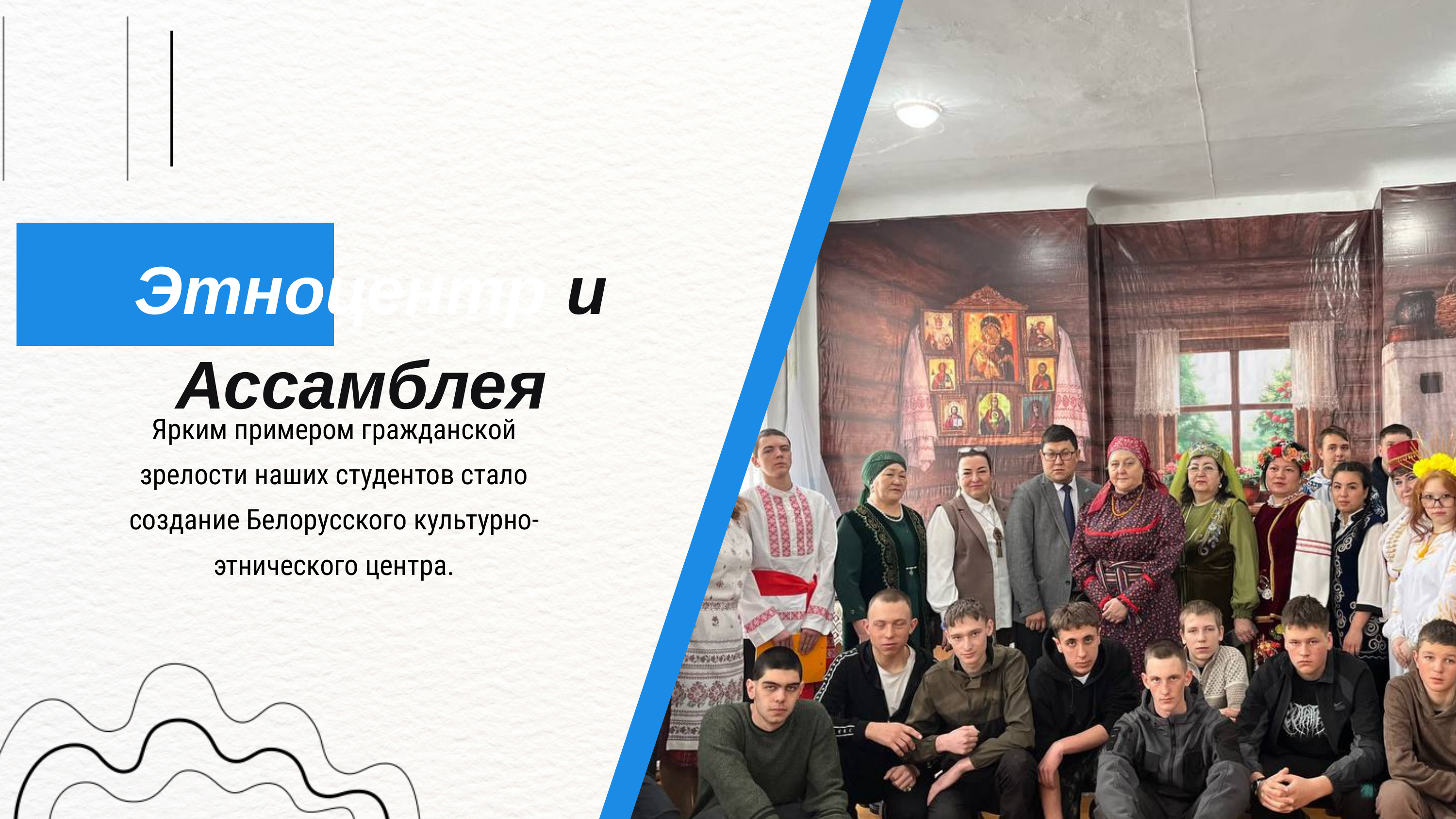

Этноцентр и Ассамблея
Ярким примером гражданской зрелости наших студентов стало создание Белорусского культурно-этнического центра.